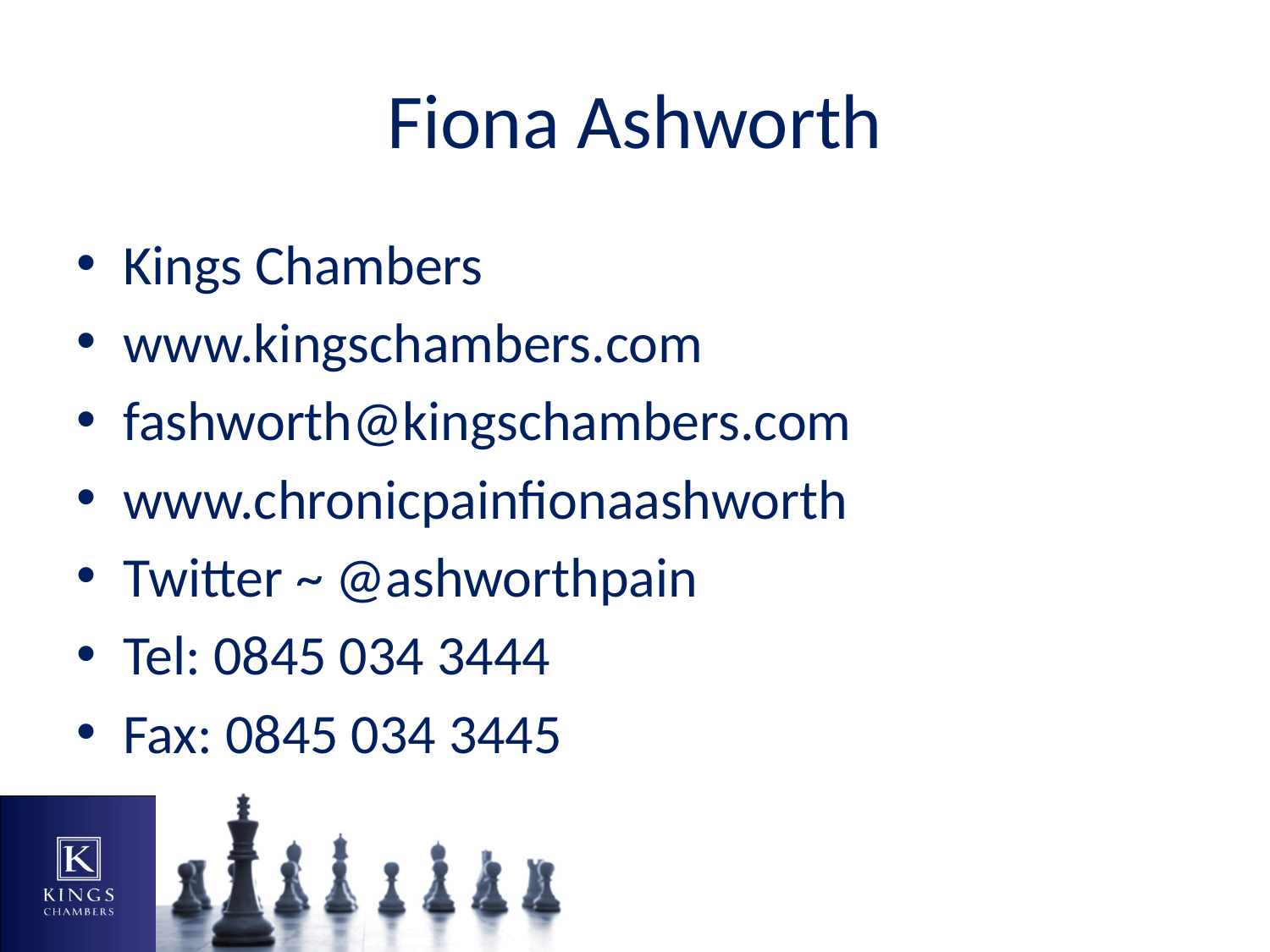

# Fiona Ashworth
Kings Chambers
www.kingschambers.com
fashworth@kingschambers.com
www.chronicpainfionaashworth
Twitter ~ @ashworthpain
Tel: 0845 034 3444
Fax: 0845 034 3445